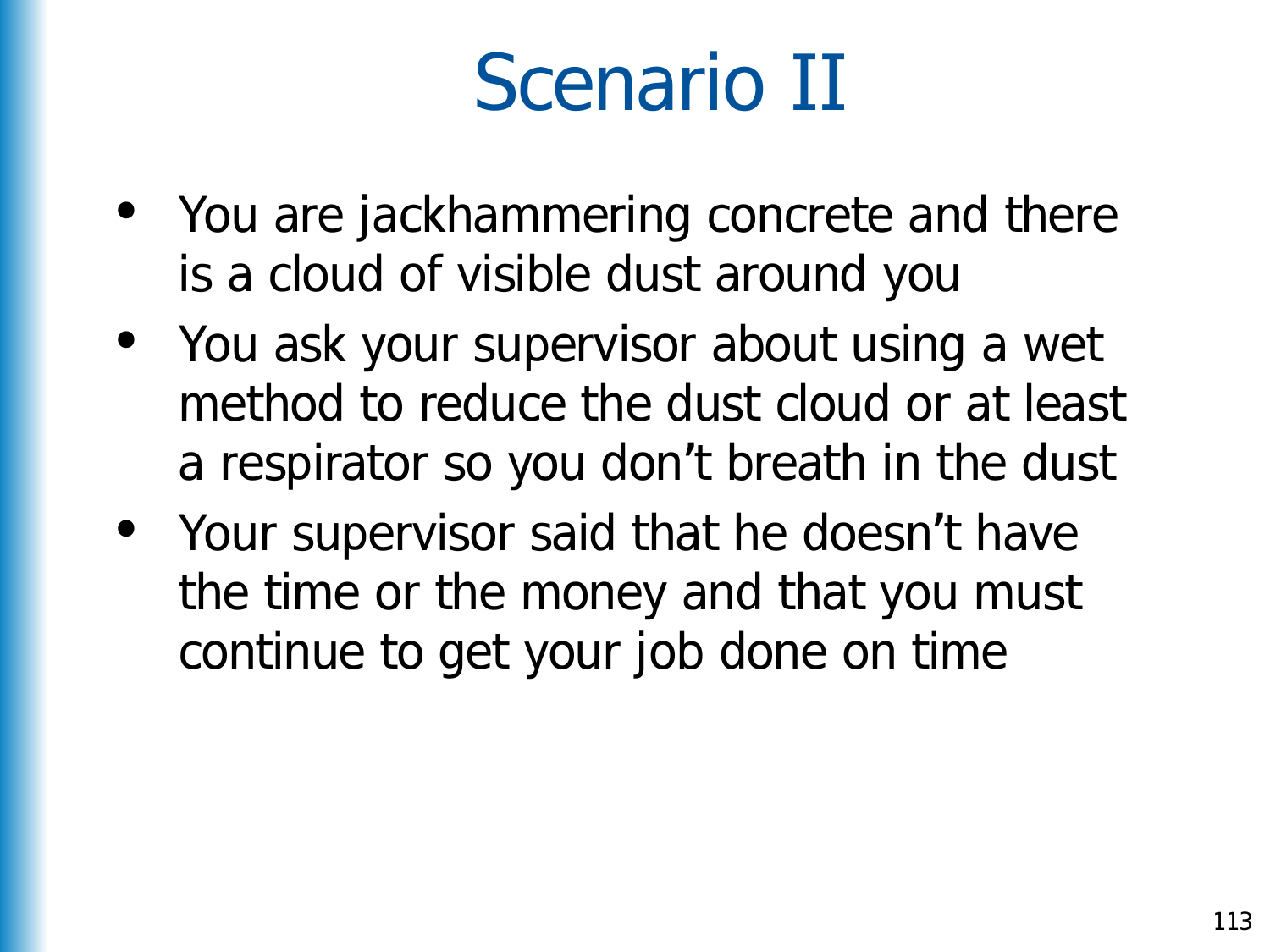

# Scenario II
You are jackhammering concrete and there is a cloud of visible dust around you
You ask your supervisor about using a wet method to reduce the dust cloud or at least a respirator so you don’t breath in the dust
Your supervisor said that he doesn’t have the time or the money and that you must continue to get your job done on time
113